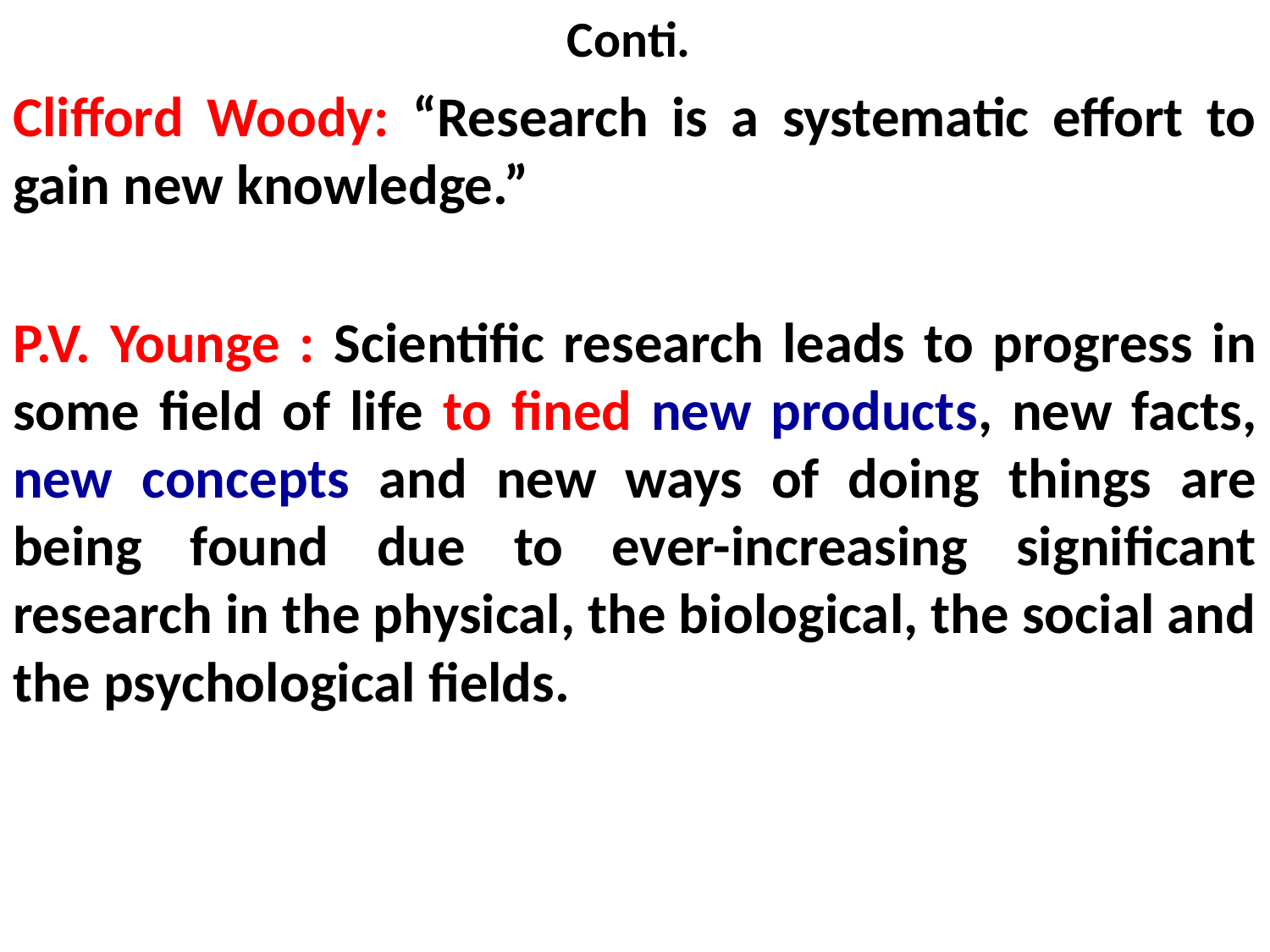

# Conti.
Clifford Woody: “Research is a systematic effort to gain new knowledge.”

P.V. Younge : Scientific research leads to progress in some field of life to fined new products, new facts, new concepts and new ways of doing things are being found due to ever-increasing significant research in the physical, the biological, the social and the psychological fields.